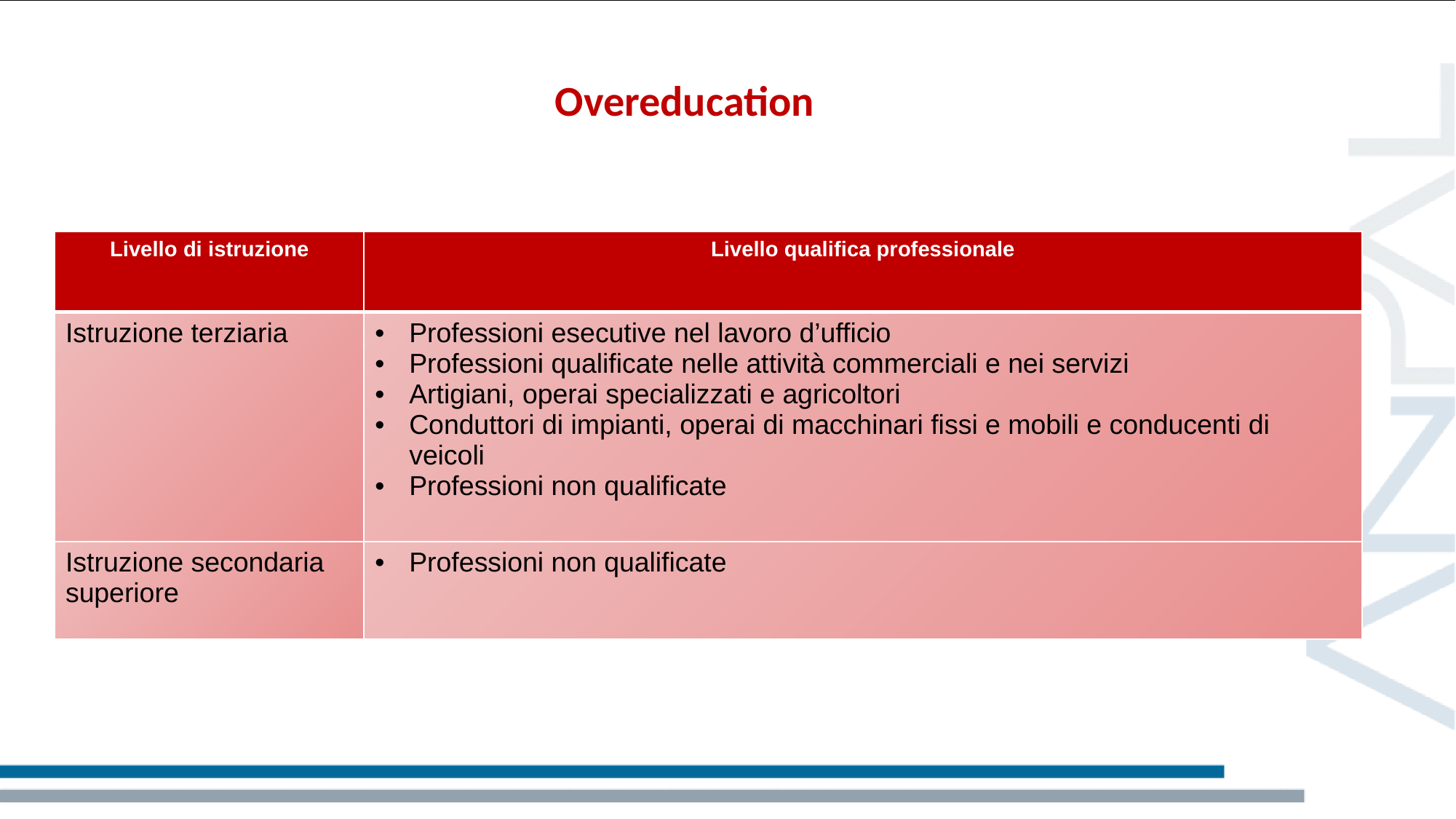

# Overeducation
| Livello di istruzione | Livello qualifica professionale |
| --- | --- |
| Istruzione terziaria | Professioni esecutive nel lavoro d’ufficio Professioni qualificate nelle attività commerciali e nei servizi Artigiani, operai specializzati e agricoltori Conduttori di impianti, operai di macchinari fissi e mobili e conducenti di veicoli Professioni non qualificate |
| Istruzione secondaria superiore | Professioni non qualificate |